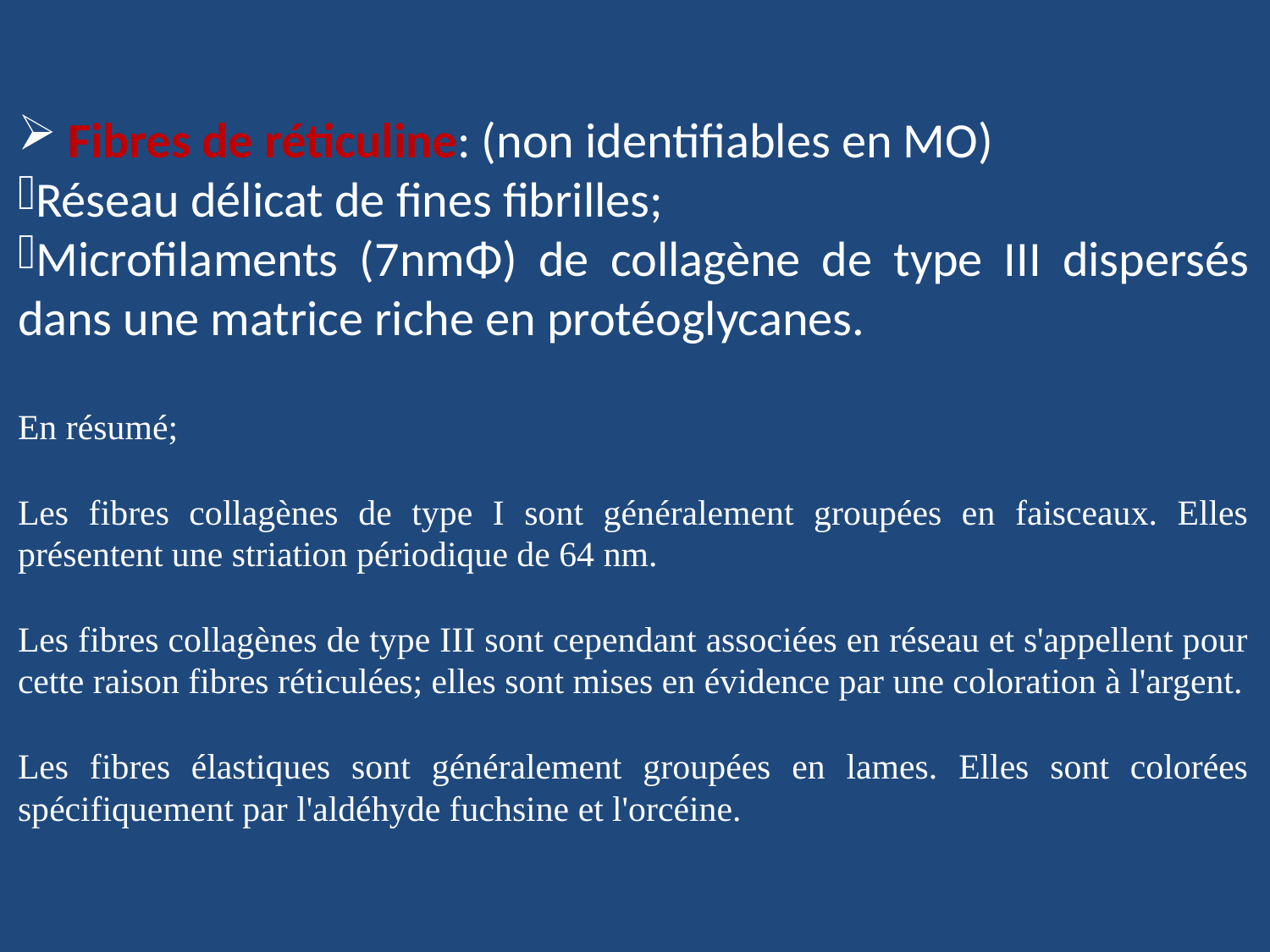

Fibres de réticuline: (non identifiables en MO)
Réseau délicat de fines fibrilles;
Microfilaments (7nmΦ) de collagène de type III dispersés dans une matrice riche en protéoglycanes.

En résumé;

Les fibres collagènes de type I sont généralement groupées en faisceaux. Elles présentent une striation périodique de 64 nm.

Les fibres collagènes de type III sont cependant associées en réseau et s'appellent pour cette raison fibres réticulées; elles sont mises en évidence par une coloration à l'argent.

Les fibres élastiques sont généralement groupées en lames. Elles sont colorées spécifiquement par l'aldéhyde fuchsine et l'orcéine.